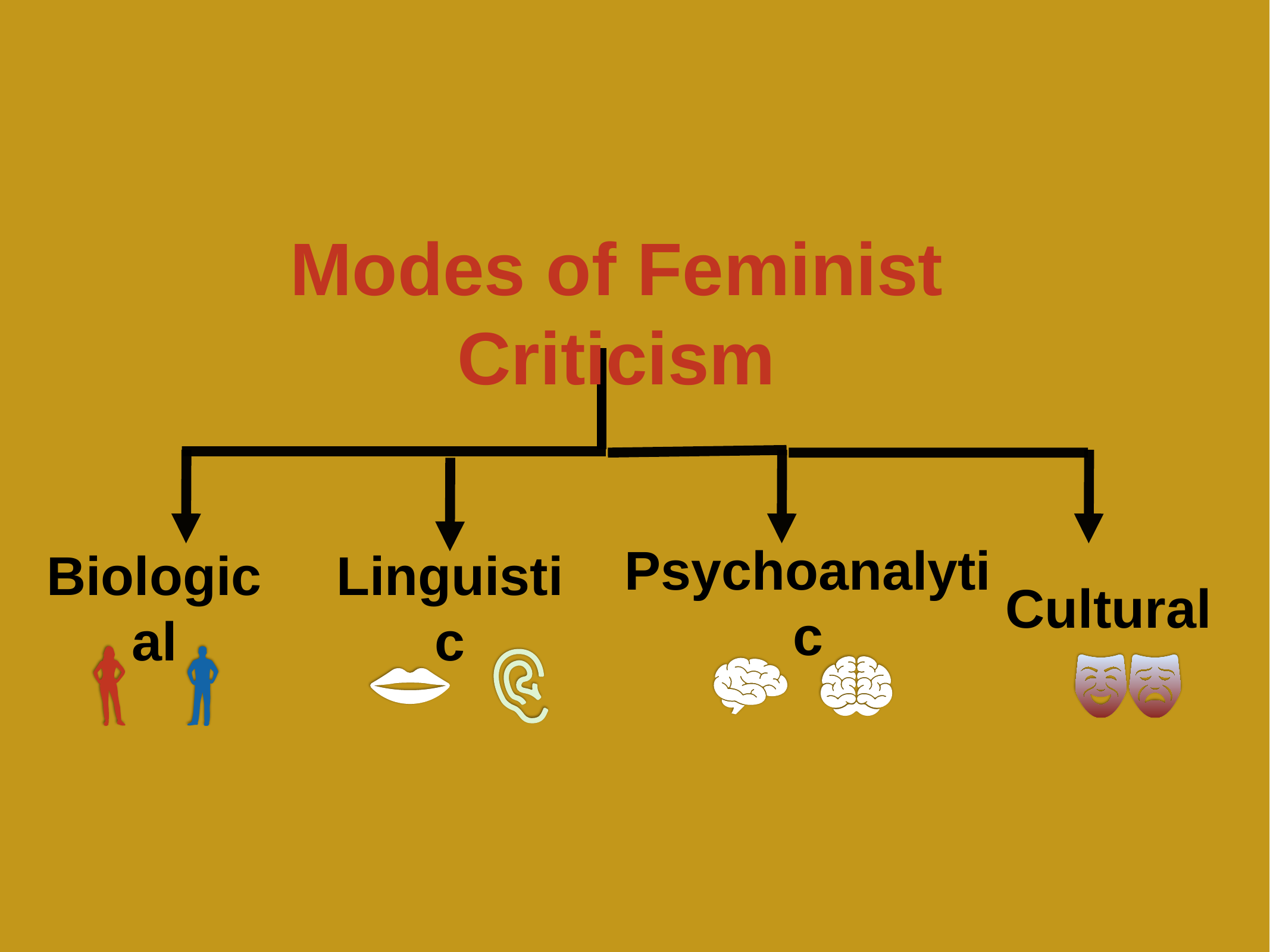

Modes of Feminist Criticism

Psychoanalytic
Biological
Cultural
Linguistic